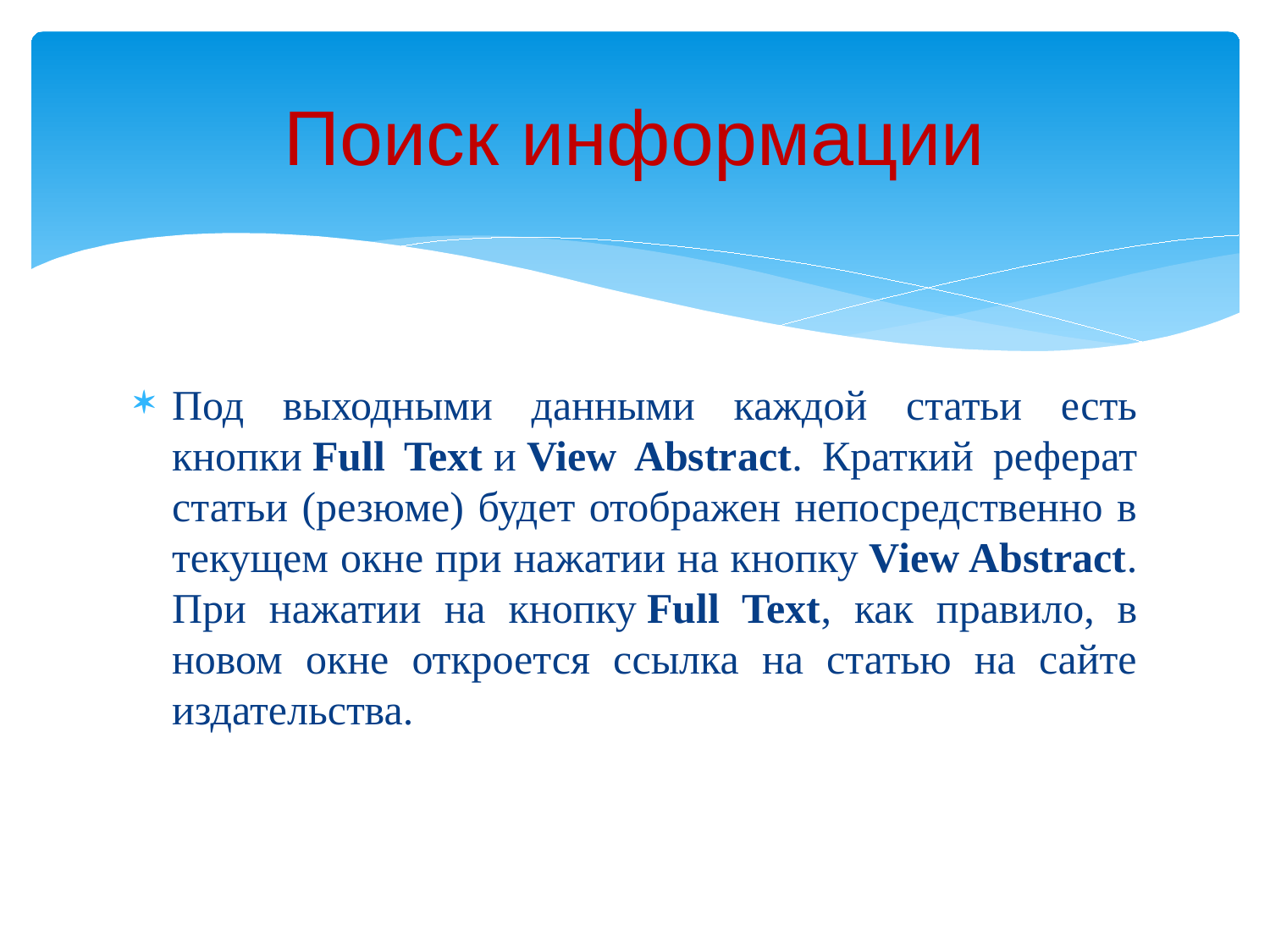

# Поиск информации
Под выходными данными каждой статьи есть кнопки Full Text и View Abstract. Краткий реферат статьи (резюме) будет отображен непосредственно в текущем окне при нажатии на кнопку View Abstract. При нажатии на кнопку Full Text, как правило, в новом окне откроется ссылка на статью на сайте издательства.